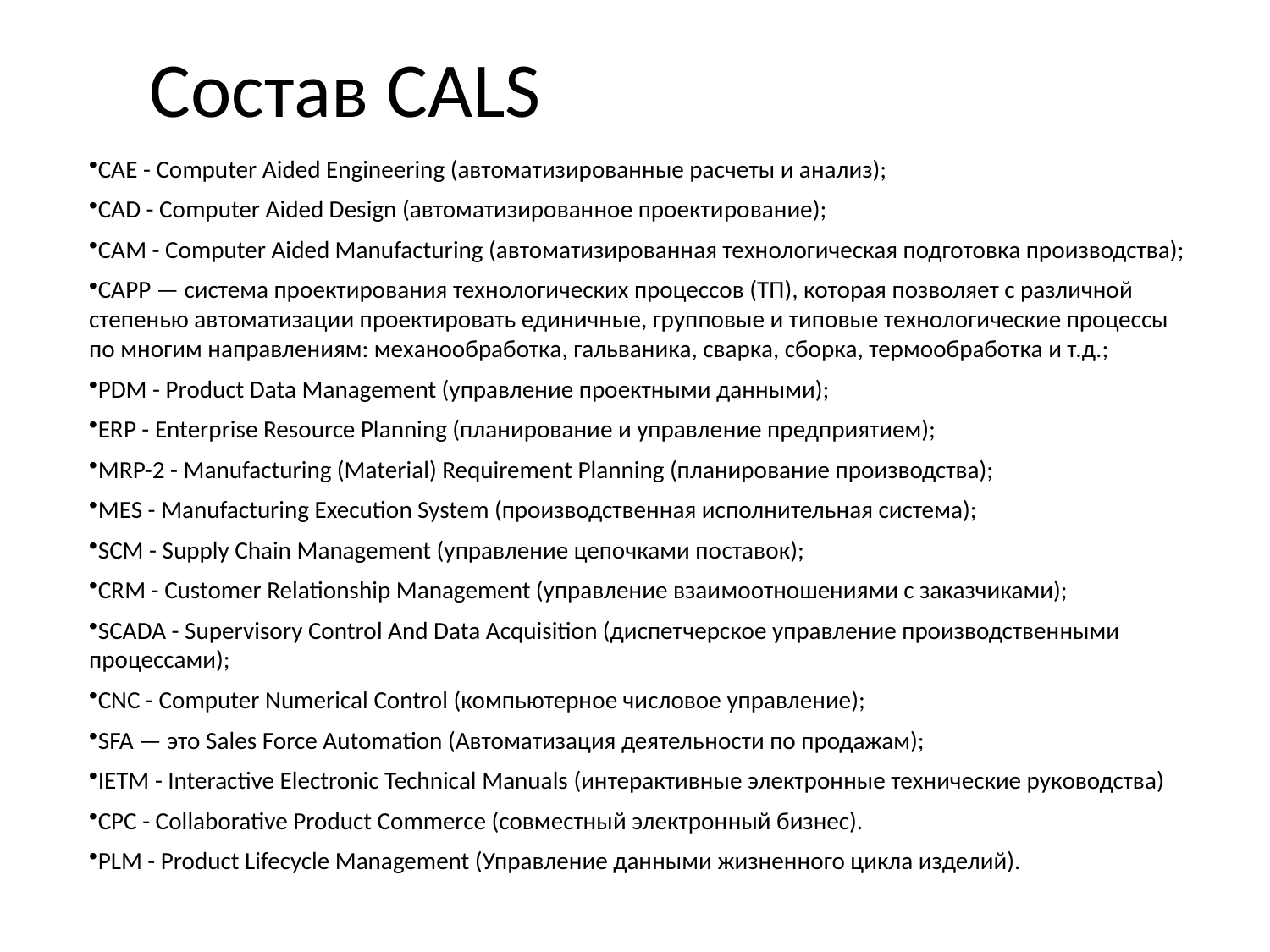

# Состав CALS
CAE - Computer Aided Engineering (автоматизированные рас­четы и анализ);
CAD - Computer Aided Design (автоматизированное проекти­рование);
САМ - Computer Aided Manufacturing (автоматизированная технологическая подготовка производства);
CAPP — система проектирования технологических процессов (ТП), которая позволяет с различной степенью автоматизации проектировать единичные, групповые и типовые технологические процессы по многим направлениям: механообработка, гальваника, сварка, сборка, термообработка и т.д.;
PDM - Product Data Management (управление проектными данными);
ERP - Enterprise Resource Planning (планирование и управле­ние предприятием);
MRP-2 - Manufacturing (Material) Requirement Planning (планирование производства);
MES - Manufacturing Execution System (производственная ис­полнительная система);
SCM - Supply Chain Management (управление цепочками по­ставок);
CRM - Customer Relationship Management (управление взаи­моотношениями с заказчиками);
SCADA - Supervisory Control And Data Acquisition (диспет­черское управление производственными процессами);
CNC - Computer Numerical Control (компьютерное числовое управление);
SFA — это Sales Force Automation (Автоматизация деятель­ности по продажам);
IETM - Interactive Electronic Technical Manuals (интерактивные электронные технические руководства)
СРС - Collaborative Product Commerce (совместный электрон­ный бизнес).
PLM - Product Lifecycle Management (Управление данными жизненного цикла изделий).